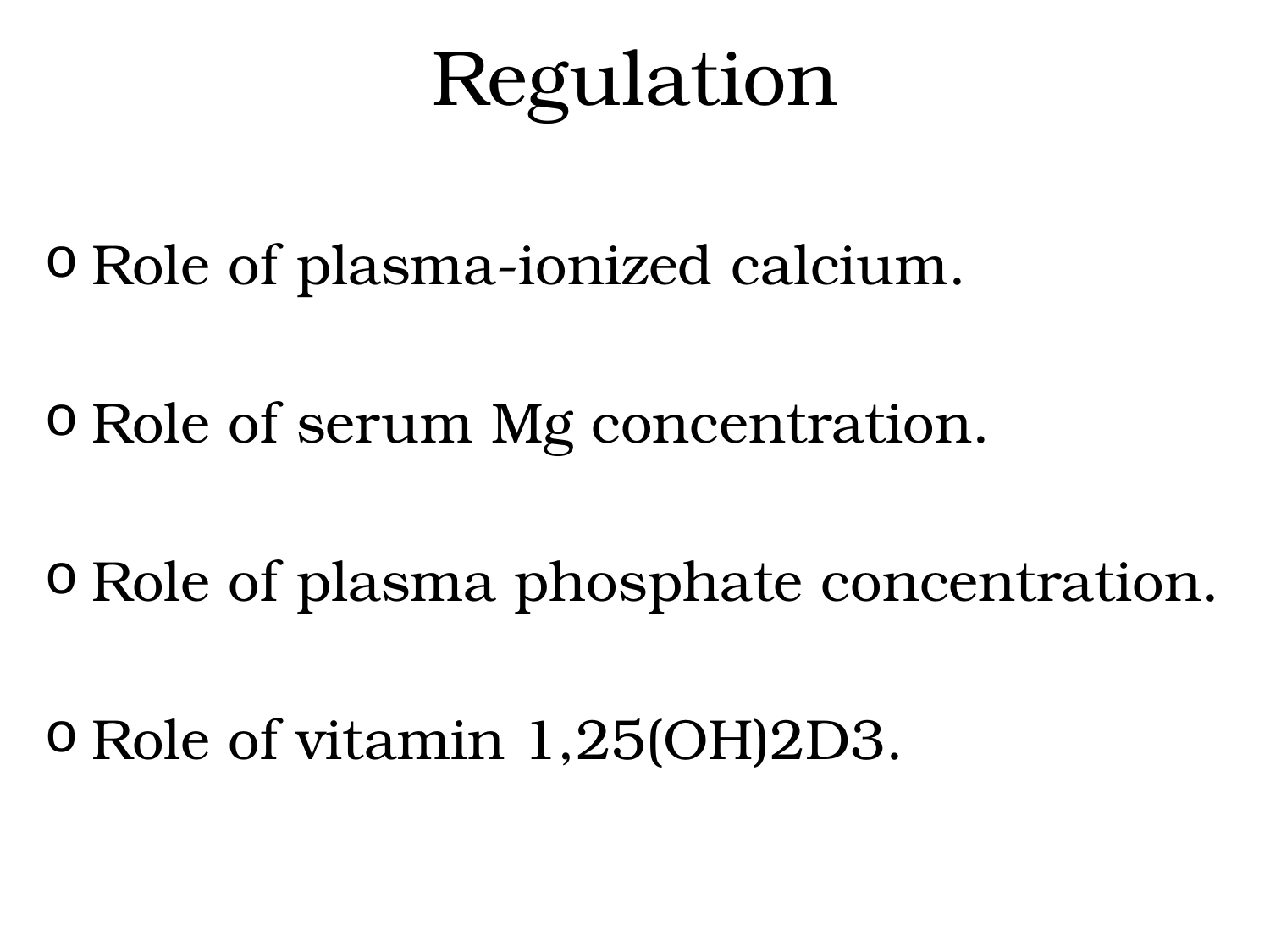

# Regulation
Role of plasma-ionized calcium.

Role of serum Mg concentration.

Role of plasma phosphate concentration.

Role of vitamin 1,25(OH)2D3.